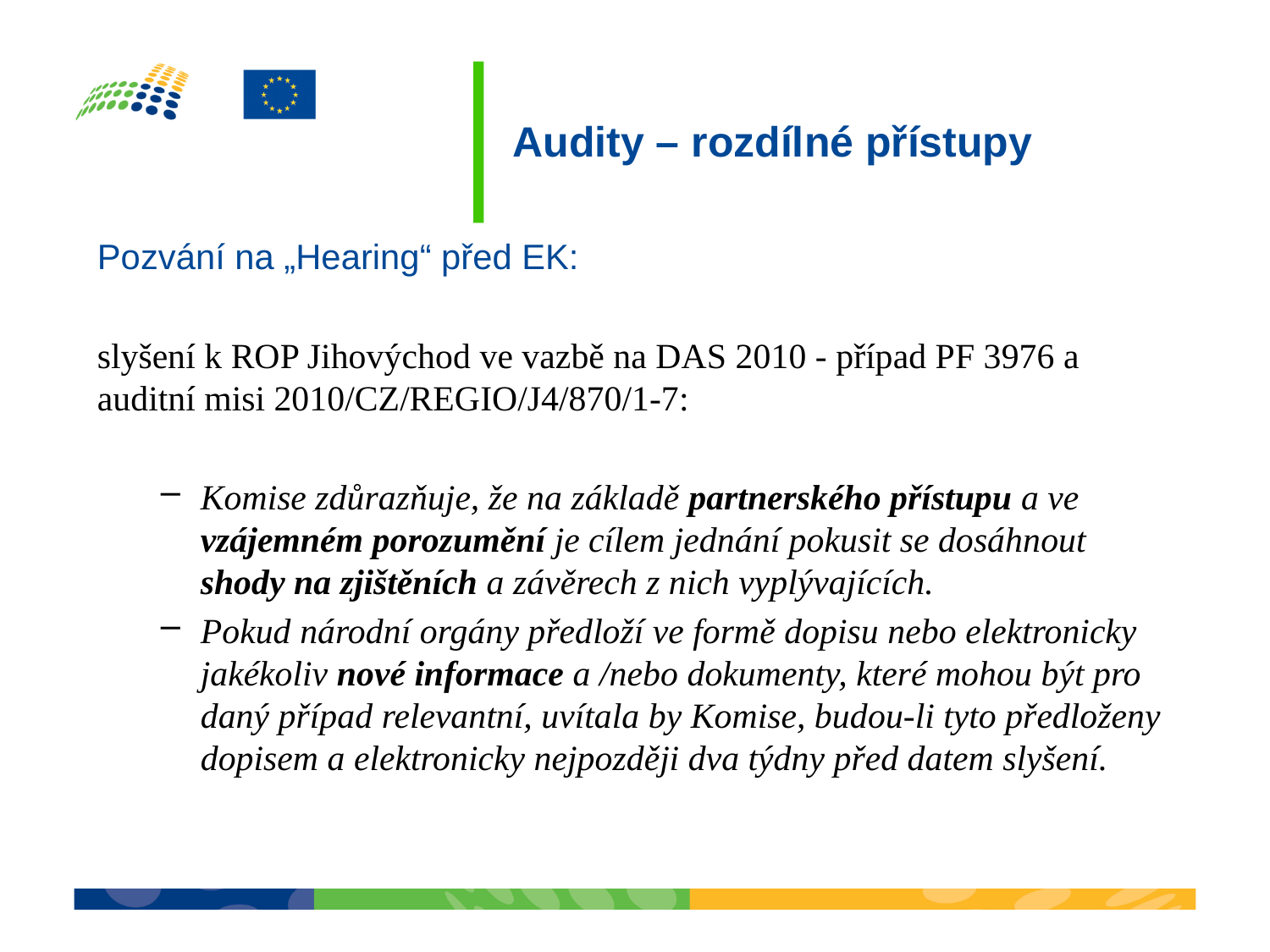

# Audity – rozdílné přístupy
Pozvání na „Hearing“ před EK:

slyšení k ROP Jihovýchod ve vazbě na DAS 2010 - případ PF 3976 a auditní misi 2010/CZ/REGIO/J4/870/1-7:

Komise zdůrazňuje, že na základě partnerského přístupu a ve vzájemném porozumění je cílem jednání pokusit se dosáhnout shody na zjištěních a závěrech z nich vyplývajících.
Pokud národní orgány předloží ve formě dopisu nebo elektronicky jakékoliv nové informace a /nebo dokumenty, které mohou být pro daný případ relevantní, uvítala by Komise, budou-li tyto předloženy dopisem a elektronicky nejpozději dva týdny před datem slyšení.